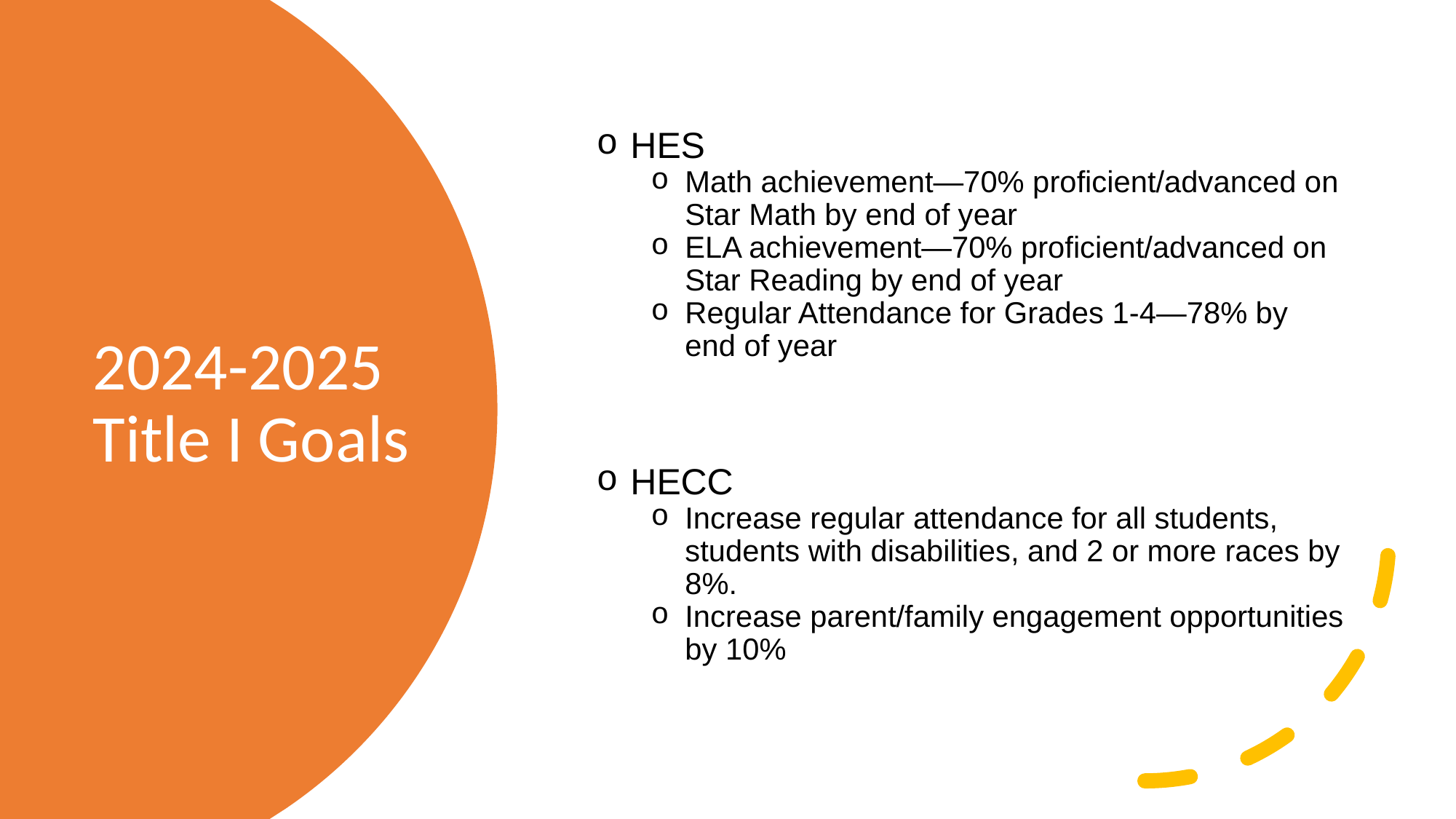

HES
Math achievement—70% proficient/advanced on Star Math by end of year
ELA achievement—70% proficient/advanced on Star Reading by end of year
Regular Attendance for Grades 1-4—78% by end of year

HECC
Increase regular attendance for all students, students with disabilities, and 2 or more races by 8%.
Increase parent/family engagement opportunities by 10%

# 2024-2025 Title I Goals